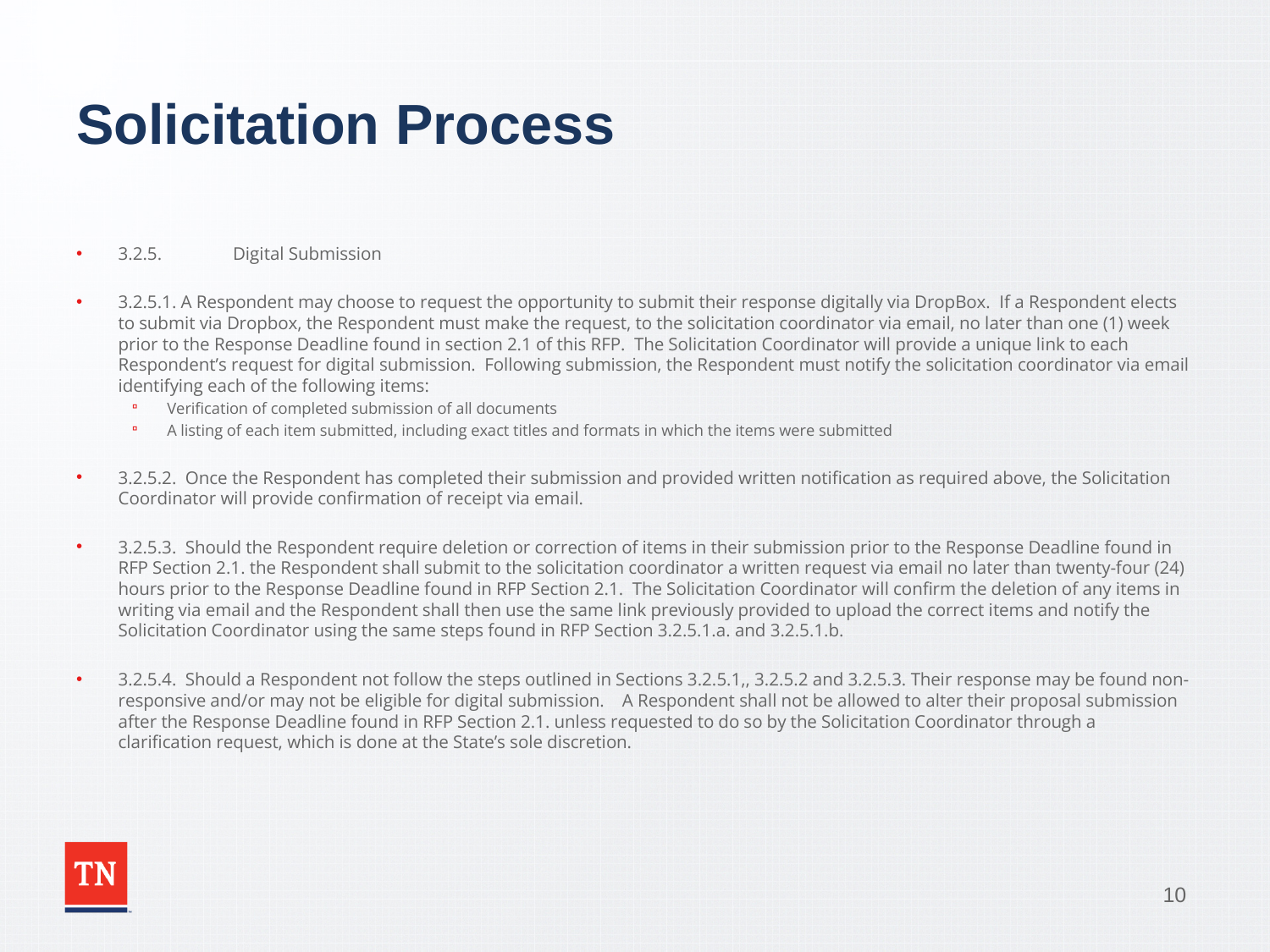

# Solicitation Process
3.2.5.                Digital Submission

3.2.5.1. A Respondent may choose to request the opportunity to submit their response digitally via DropBox.  If a Respondent elects to submit via Dropbox, the Respondent must make the request, to the solicitation coordinator via email, no later than one (1) week prior to the Response Deadline found in section 2.1 of this RFP.  The Solicitation Coordinator will provide a unique link to each Respondent’s request for digital submission.  Following submission, the Respondent must notify the solicitation coordinator via email identifying each of the following items:
Verification of completed submission of all documents
A listing of each item submitted, including exact titles and formats in which the items were submitted

3.2.5.2.  Once the Respondent has completed their submission and provided written notification as required above, the Solicitation Coordinator will provide confirmation of receipt via email.

3.2.5.3.  Should the Respondent require deletion or correction of items in their submission prior to the Response Deadline found in RFP Section 2.1. the Respondent shall submit to the solicitation coordinator a written request via email no later than twenty-four (24) hours prior to the Response Deadline found in RFP Section 2.1.  The Solicitation Coordinator will confirm the deletion of any items in writing via email and the Respondent shall then use the same link previously provided to upload the correct items and notify the Solicitation Coordinator using the same steps found in RFP Section 3.2.5.1.a. and 3.2.5.1.b.

3.2.5.4.  Should a Respondent not follow the steps outlined in Sections 3.2.5.1,, 3.2.5.2 and 3.2.5.3. Their response may be found non-responsive and/or may not be eligible for digital submission.    A Respondent shall not be allowed to alter their proposal submission after the Response Deadline found in RFP Section 2.1. unless requested to do so by the Solicitation Coordinator through a clarification request, which is done at the State’s sole discretion.